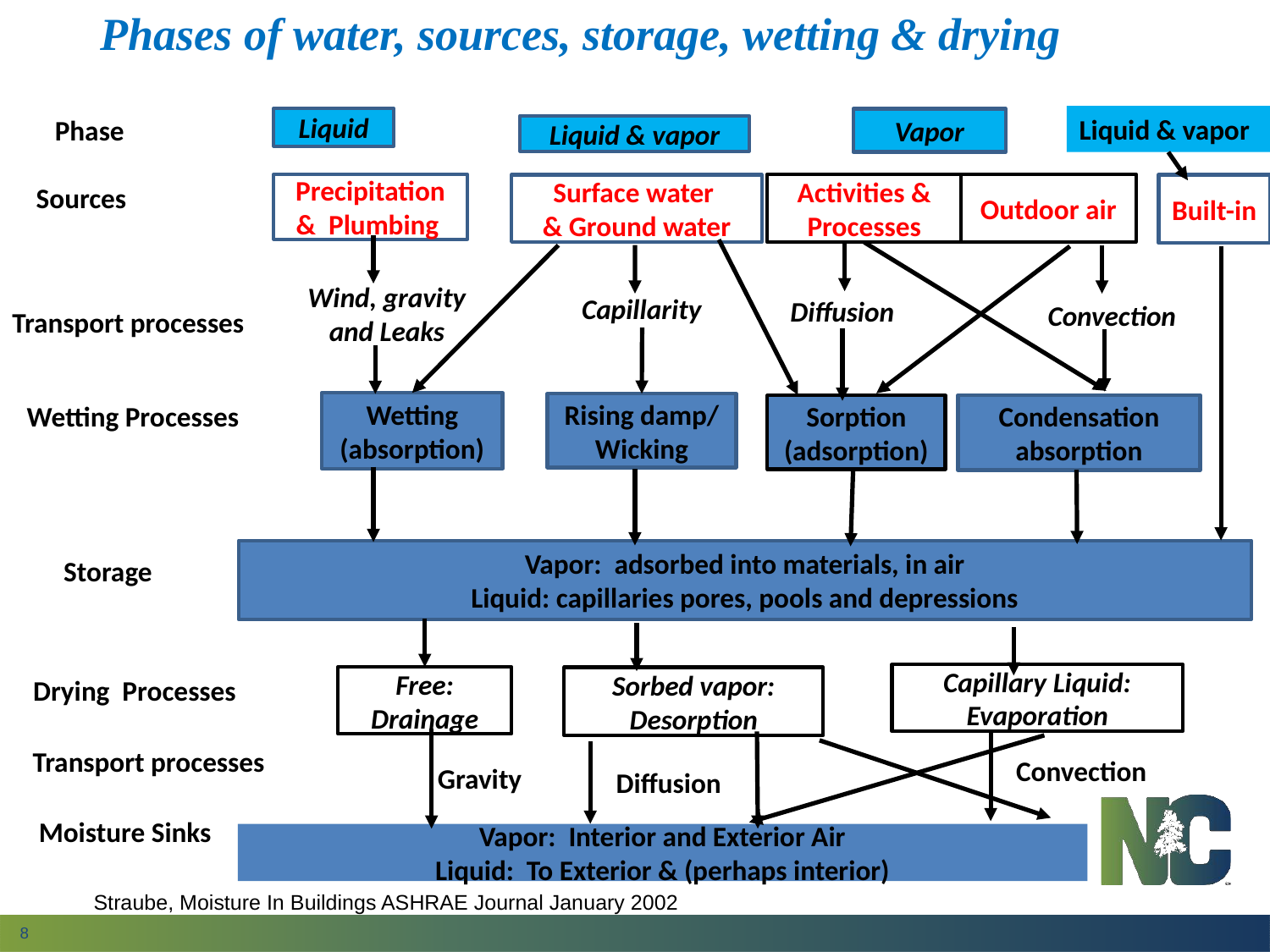

8
# Phases of water, sources, storage, wetting & drying
Phase
Liquid & vapor
Liquid
Vapor
Liquid & vapor
Sources
Activities & Processes
Outdoor air
Precipitation &  Plumbing
Built-in
Surface water
& Ground water
Wind, gravity and Leaks
Capillarity
Diffusion
Convection
Transport processes
Wetting Processes
Wetting (absorption)
Rising damp/ Wicking
Condensation absorption
Sorption (adsorption)
Vapor:  adsorbed into materials, in air
Liquid: capillaries pores, pools and depressions
Storage
Drying  Processes
Capillary Liquid:
Evaporation
Free:
Drainage
Sorbed vapor:
Desorption
Transport processes
Convection
Gravity
Diffusion
Moisture Sinks
Vapor:  Interior and Exterior Air
Liquid:  To Exterior & (perhaps interior)
Straube, Moisture In Buildings ASHRAE Journal January 2002